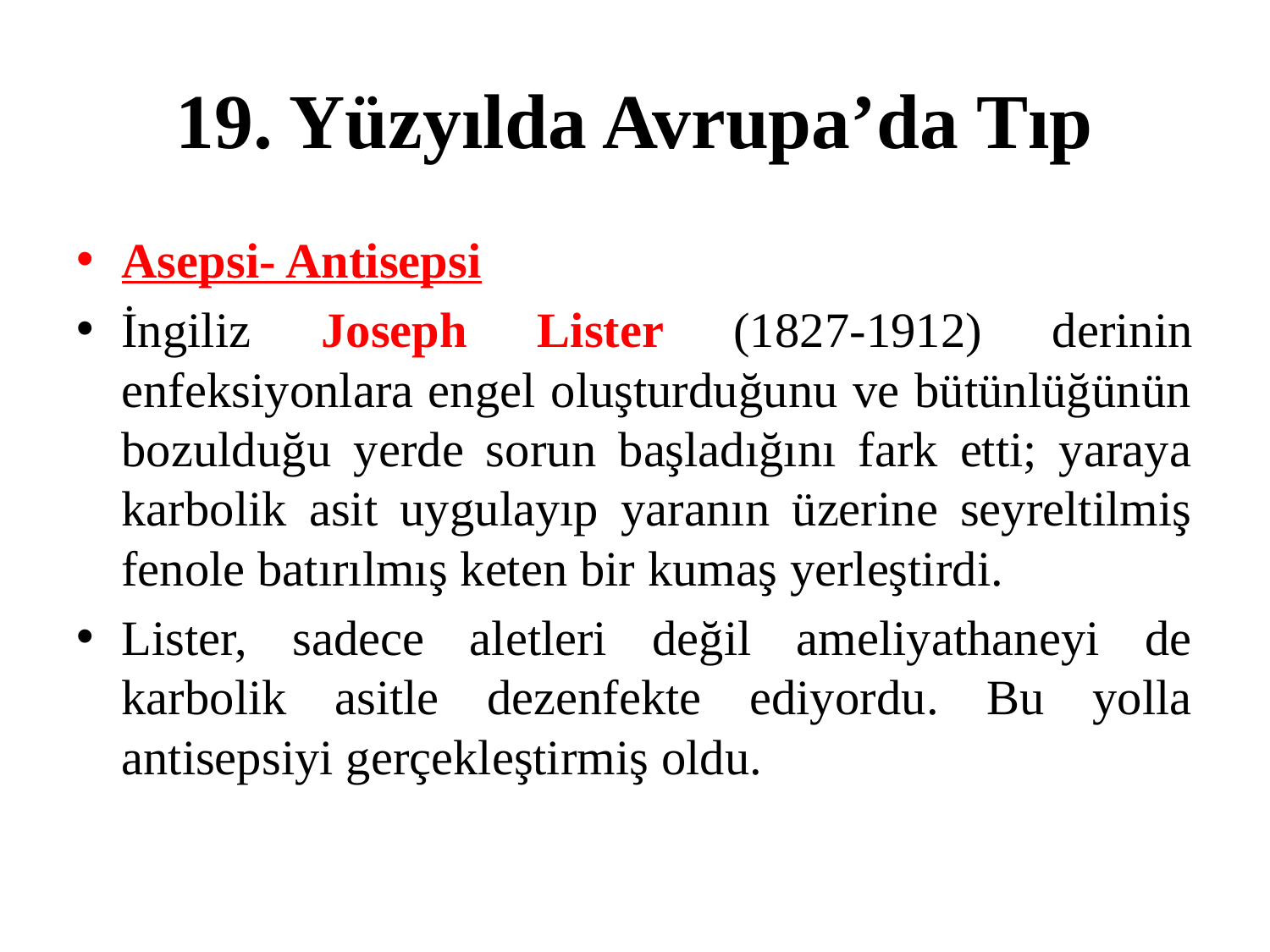

# 19. Yüzyılda Avrupa’da Tıp
Asepsi- Antisepsi
İngiliz Joseph Lister (1827-1912) derinin enfeksiyonlara engel oluşturduğunu ve bütünlüğünün bozulduğu yerde sorun başladığını fark etti; yaraya karbolik asit uygulayıp yaranın üzerine seyreltilmiş fenole batırılmış keten bir kumaş yerleştirdi.
Lister, sadece aletleri değil ameliyathaneyi de karbolik asitle dezenfekte ediyordu. Bu yolla antisepsiyi gerçekleştirmiş oldu.